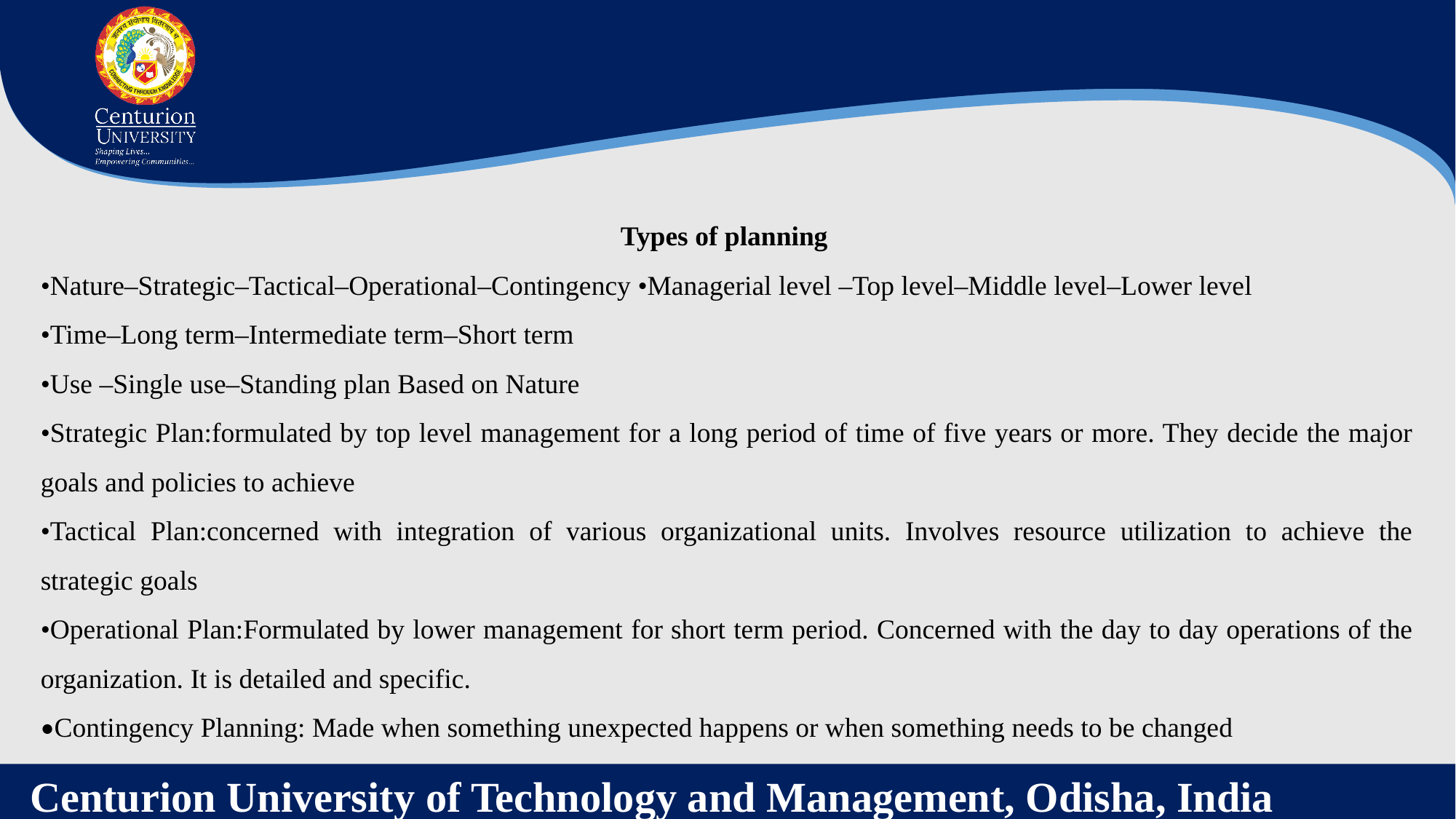

Types of planning
•Nature–Strategic–Tactical–Operational–Contingency •Managerial level –Top level–Middle level–Lower level
•Time–Long term–Intermediate term–Short term
•Use –Single use–Standing plan Based on Nature
•Strategic Plan:formulated by top level management for a long period of time of five years or more. They decide the major goals and policies to achieve
•Tactical Plan:concerned with integration of various organizational units. Involves resource utilization to achieve the strategic goals
•Operational Plan:Formulated by lower management for short term period. Concerned with the day to day operations of the organization. It is detailed and specific.
•Contingency Planning: Made when something unexpected happens or when something needs to be changed